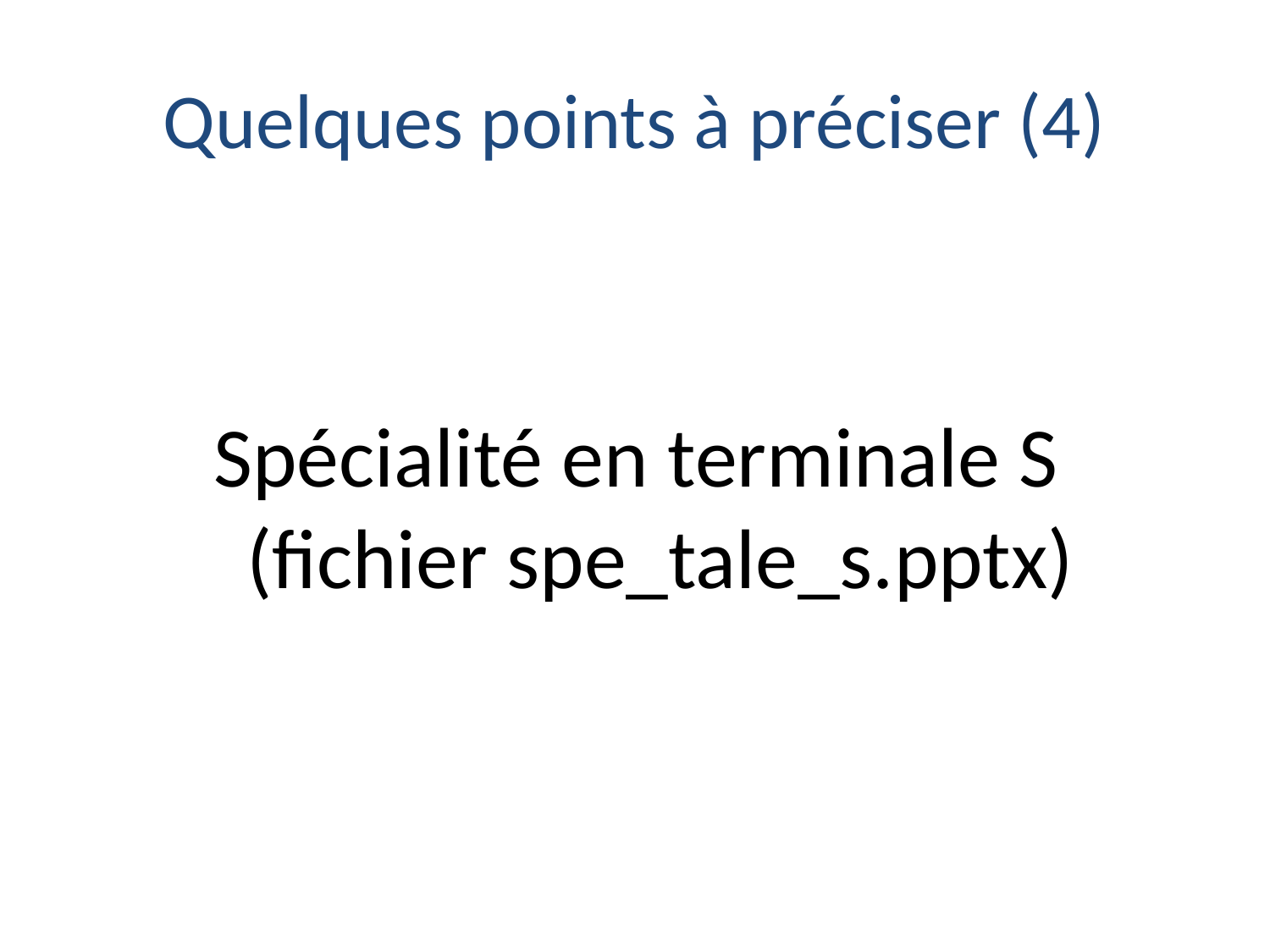

# Quelques points à préciser (4)
Spécialité en terminale S
(fichier spe_tale_s.pptx)